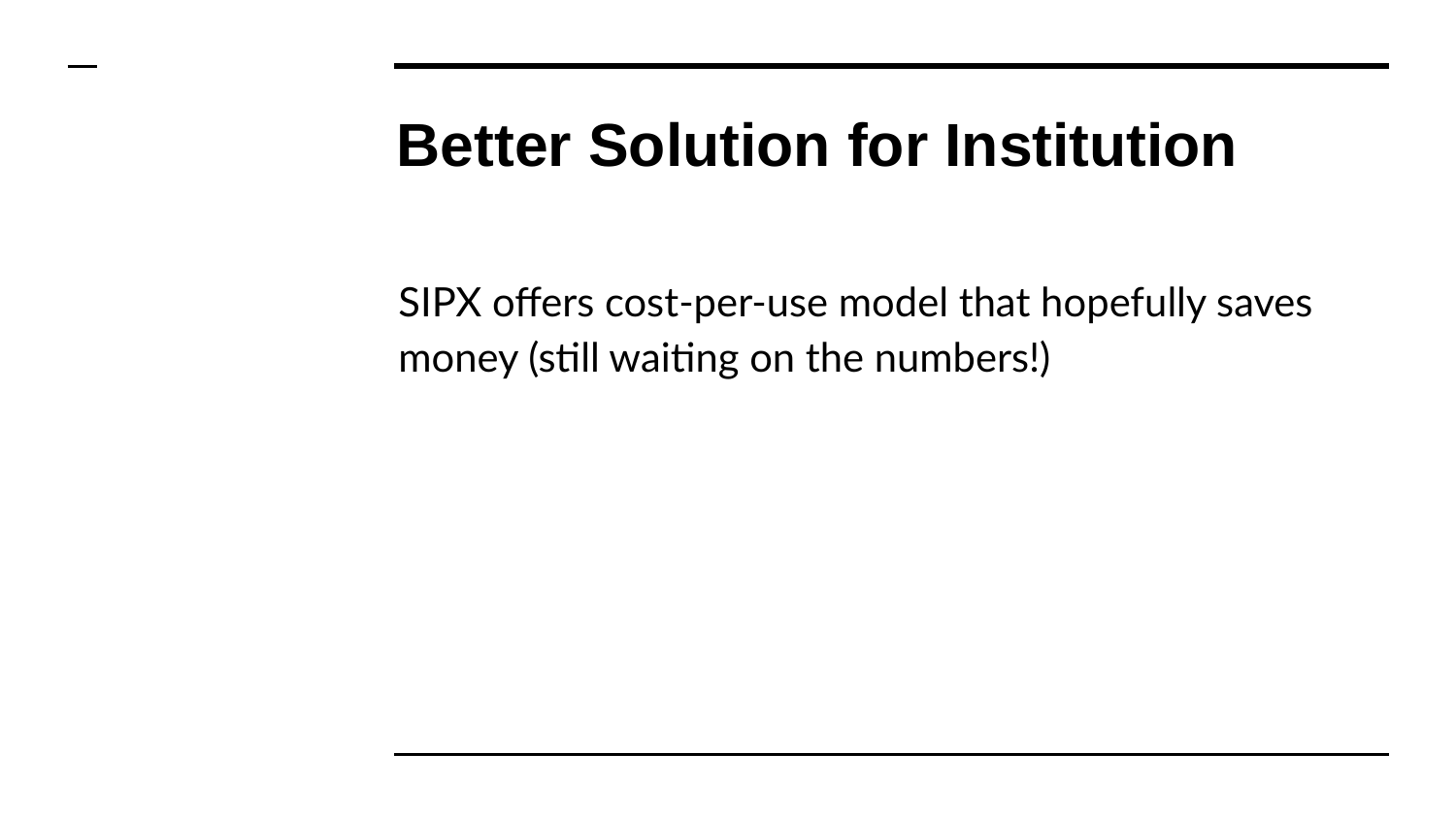

# Better Solution for Institution
SIPX offers cost-per-use model that hopefully saves money (still waiting on the numbers!)